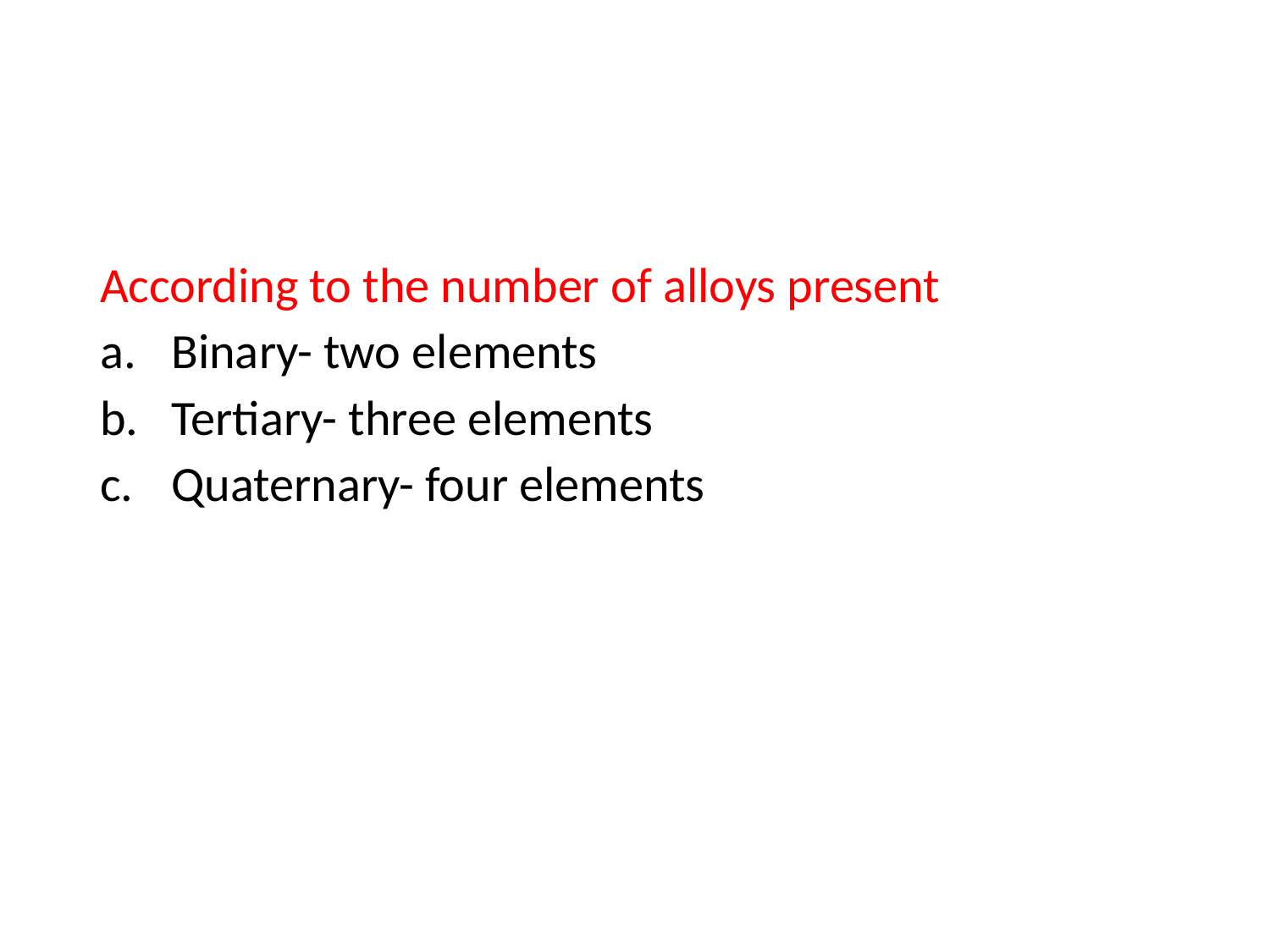

According to the number of alloys present
Binary- two elements
Tertiary- three elements
Quaternary- four elements